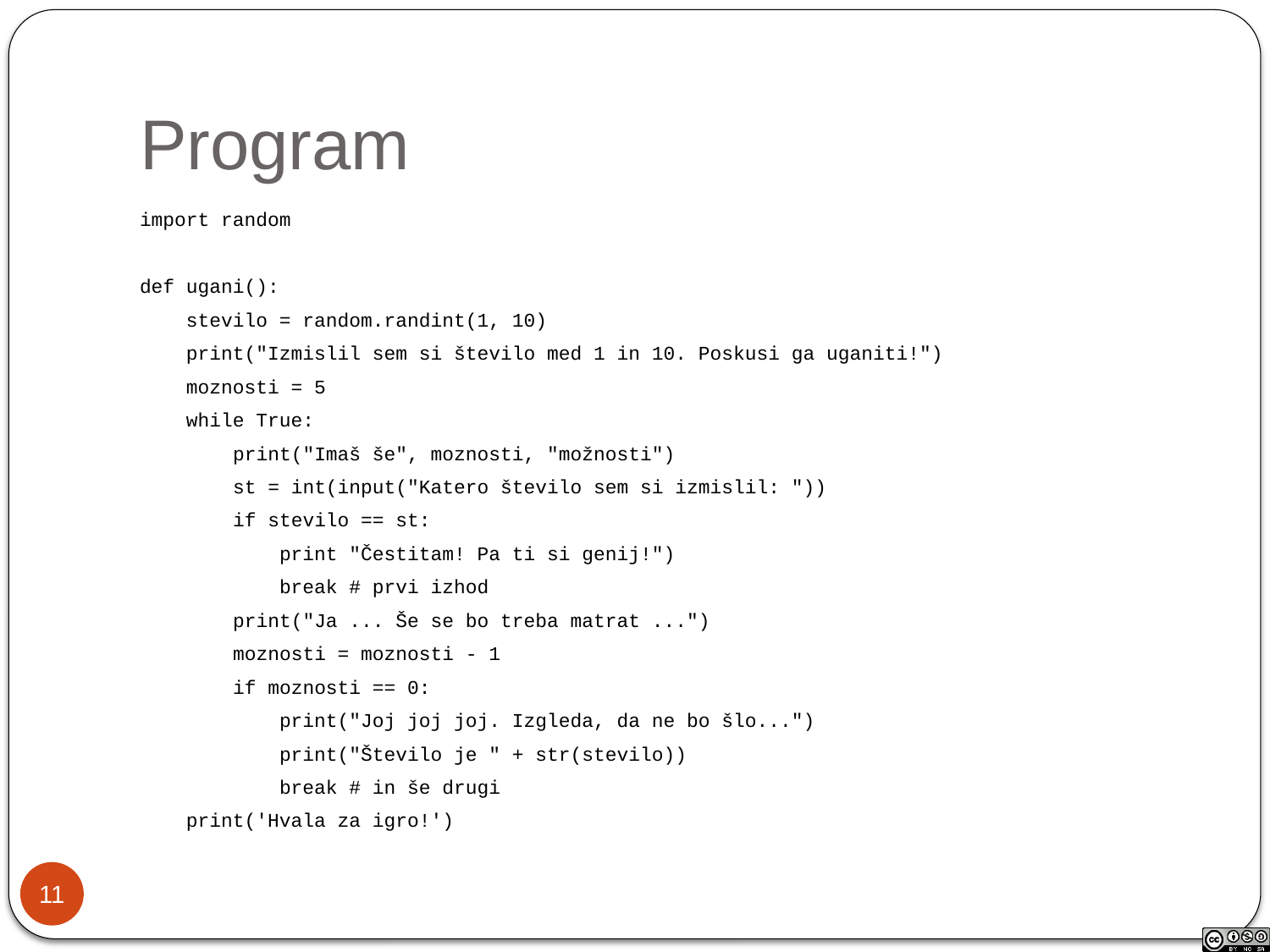

# Program
import random

def ugani():
    stevilo = random.randint(1, 10)
    print("Izmislil sem si število med 1 in 10. Poskusi ga uganiti!")
    moznosti = 5
    while True:
        print("Imaš še", moznosti, "možnosti")
        st = int(input("Katero število sem si izmislil: "))
        if stevilo == st:
            print "Čestitam! Pa ti si genij!")
            break # prvi izhod
        print("Ja ... Še se bo treba matrat ...")
        moznosti = moznosti - 1
        if moznosti == 0:
            print("Joj joj joj. Izgleda, da ne bo šlo...")
            print("Število je " + str(stevilo))
            break # in še drugi
    print('Hvala za igro!')

11